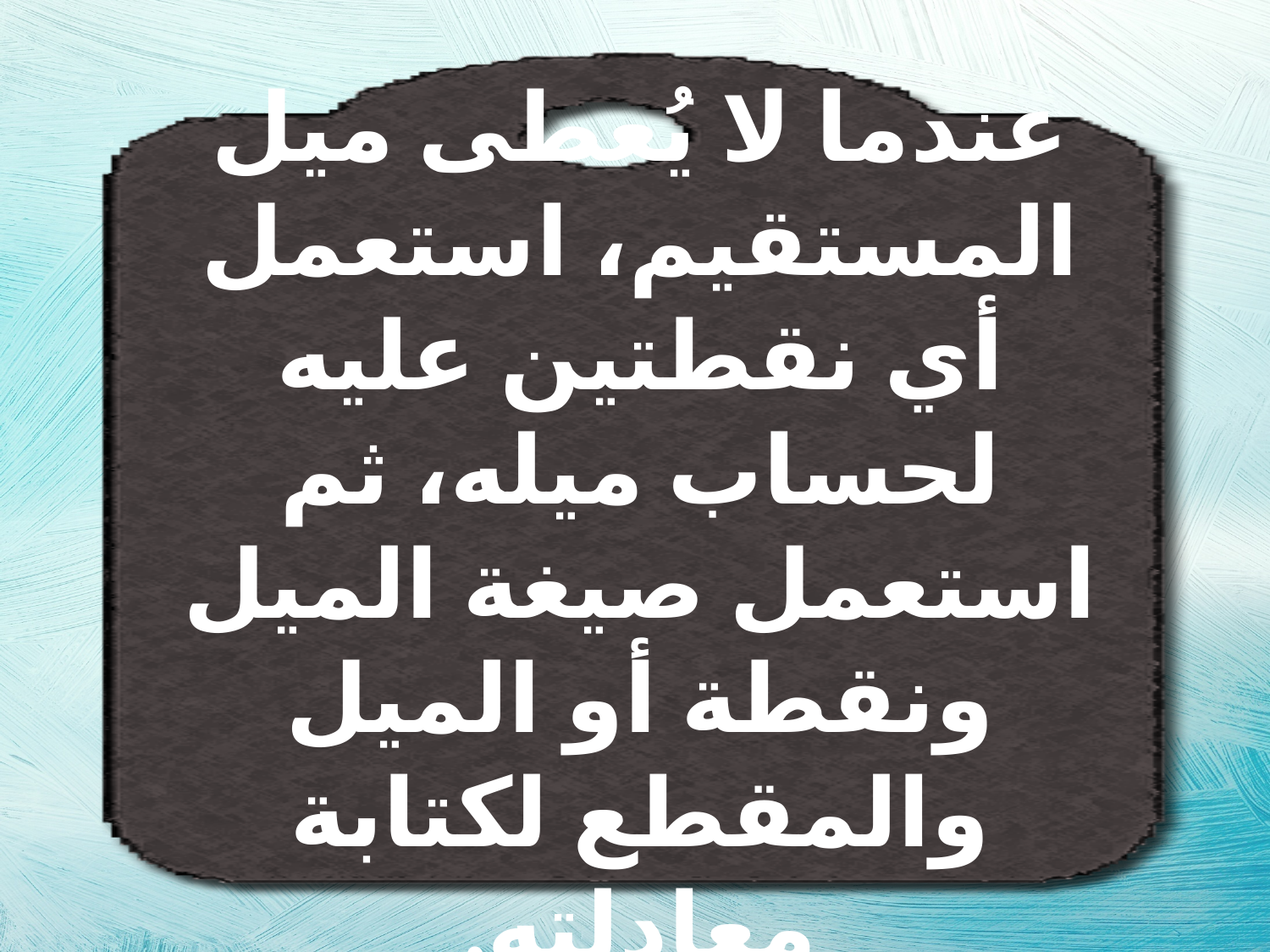

عندما لا يُعطى ميل المستقيم، استعمل أي نقطتين عليه لحساب ميله، ثم استعمل صيغة الميل ونقطة أو الميل والمقطع لكتابة معادلته.